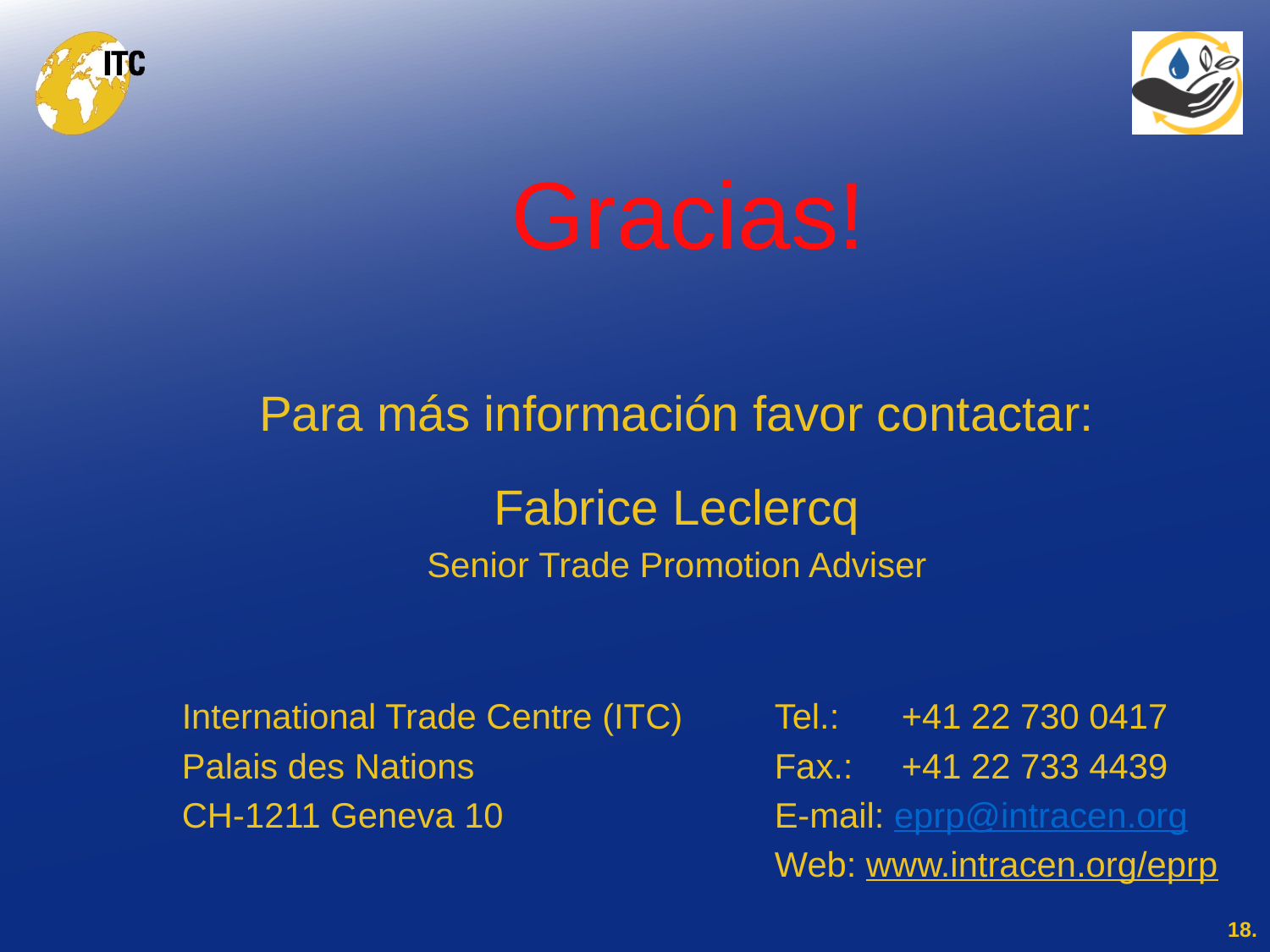

# Gracias!
Para más información favor contactar:

Fabrice Leclercq
Senior Trade Promotion Adviser

International Trade Centre (ITC)
Palais des Nations
CH-1211 Geneva 10
Tel.: 	+41 22 730 0417
Fax.:	+41 22 733 4439
E-mail: eprp@intracen.org
Web: www.intracen.org/eprp